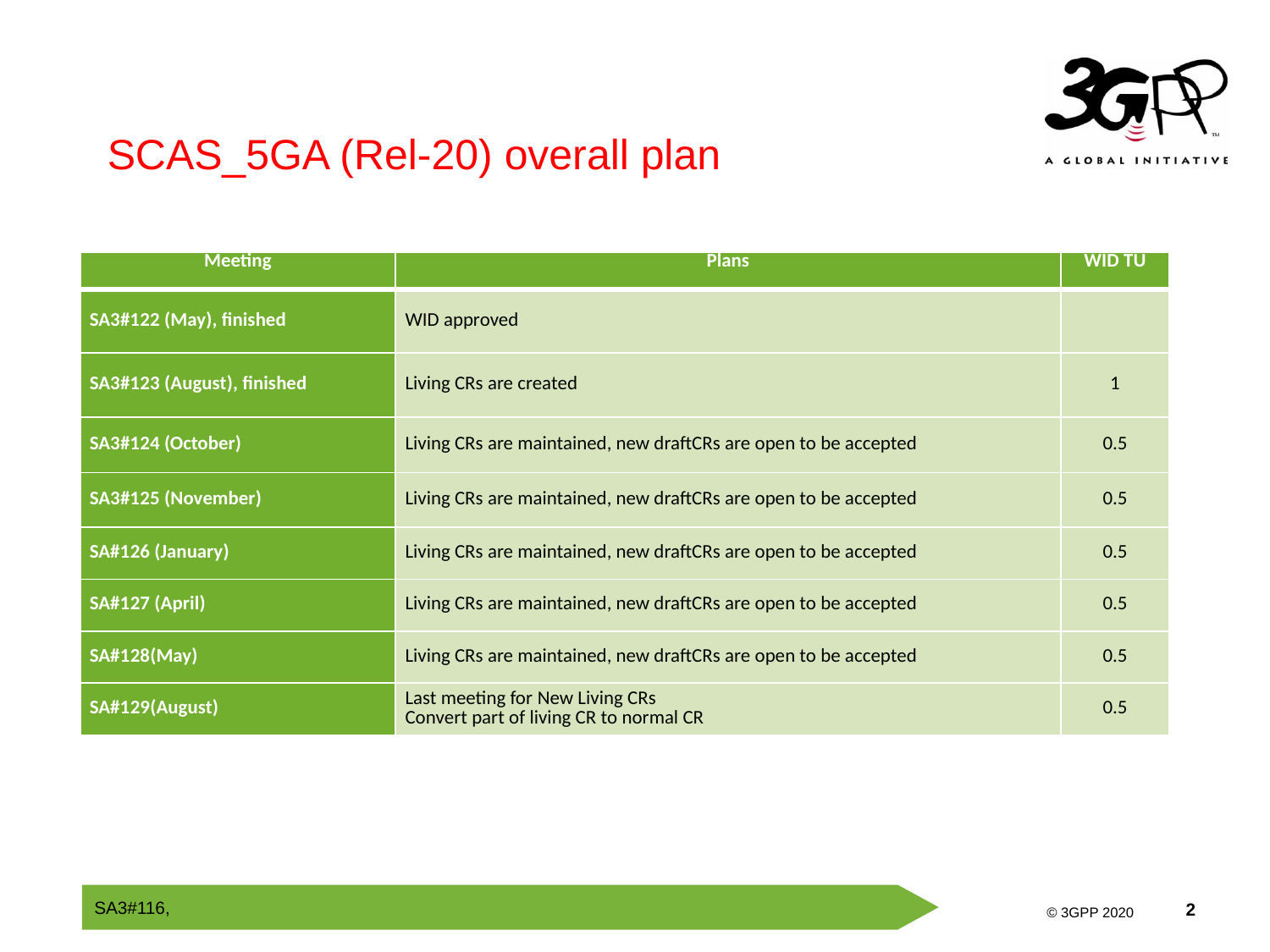

SCAS_5GA (Rel-20) overall plan
| Meeting | Plans | WID TU |
| --- | --- | --- |
| SA3#122 (May), finished | WID approved |  |
| SA3#123 (August), finished | Living CRs are created | 1 |
| SA3#124 (October) | Living CRs are maintained, new draftCRs are open to be accepted | 0.5 |
| SA3#125 (November) | Living CRs are maintained, new draftCRs are open to be accepted | 0.5 |
| SA#126 (January) | Living CRs are maintained, new draftCRs are open to be accepted | 0.5 |
| SA#127 (April) | Living CRs are maintained, new draftCRs are open to be accepted | 0.5 |
| SA#128(May) | Living CRs are maintained, new draftCRs are open to be accepted | 0.5 |
| SA#129(August) | Last meeting for New Living CRs Convert part of living CR to normal CR | 0.5 |